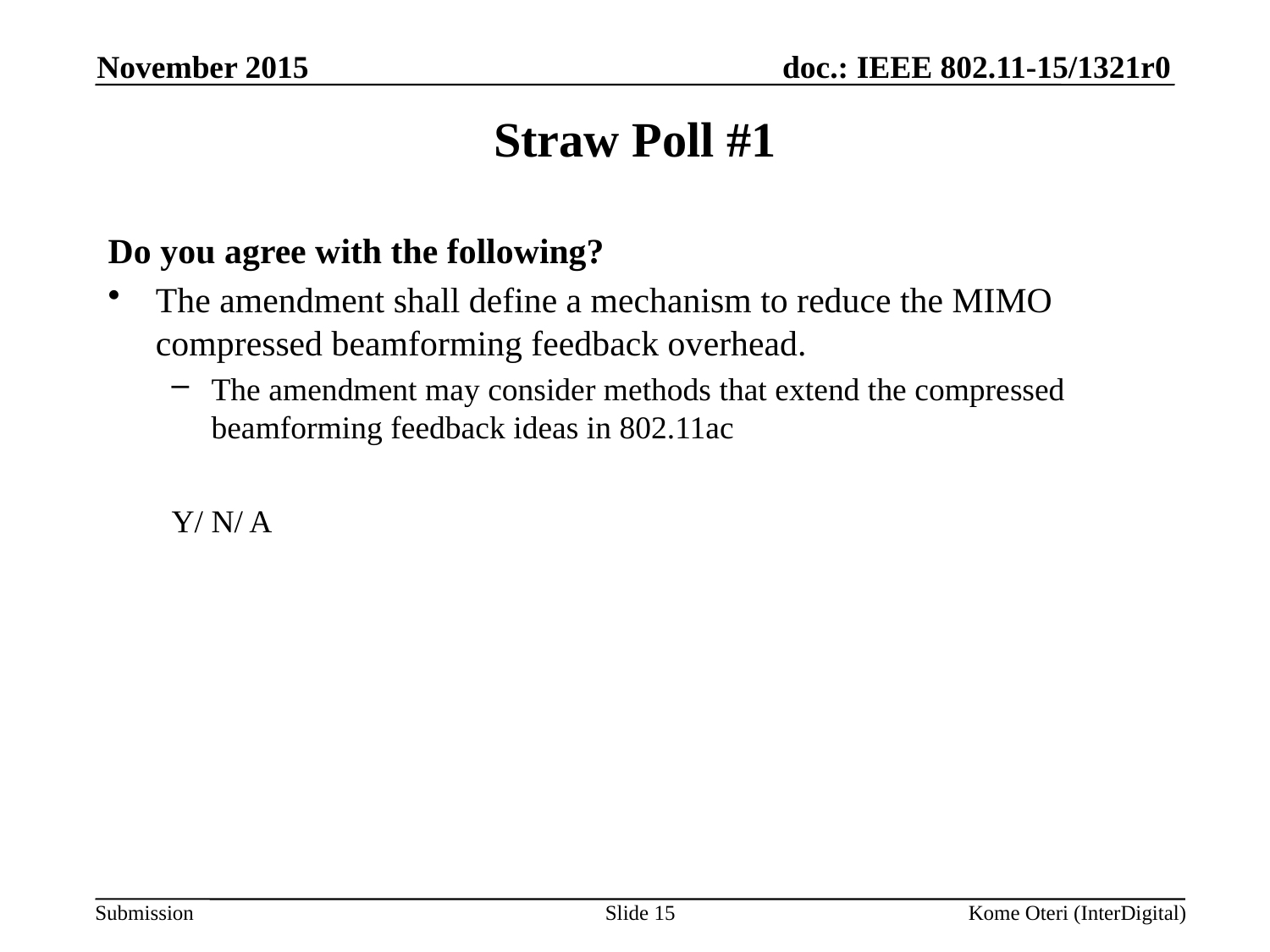

November 2015
# Straw Poll #1
Do you agree with the following?
The amendment shall define a mechanism to reduce the MIMO compressed beamforming feedback overhead.
The amendment may consider methods that extend the compressed beamforming feedback ideas in 802.11ac

Y/ N/ A

Slide 15
Kome Oteri (InterDigital)